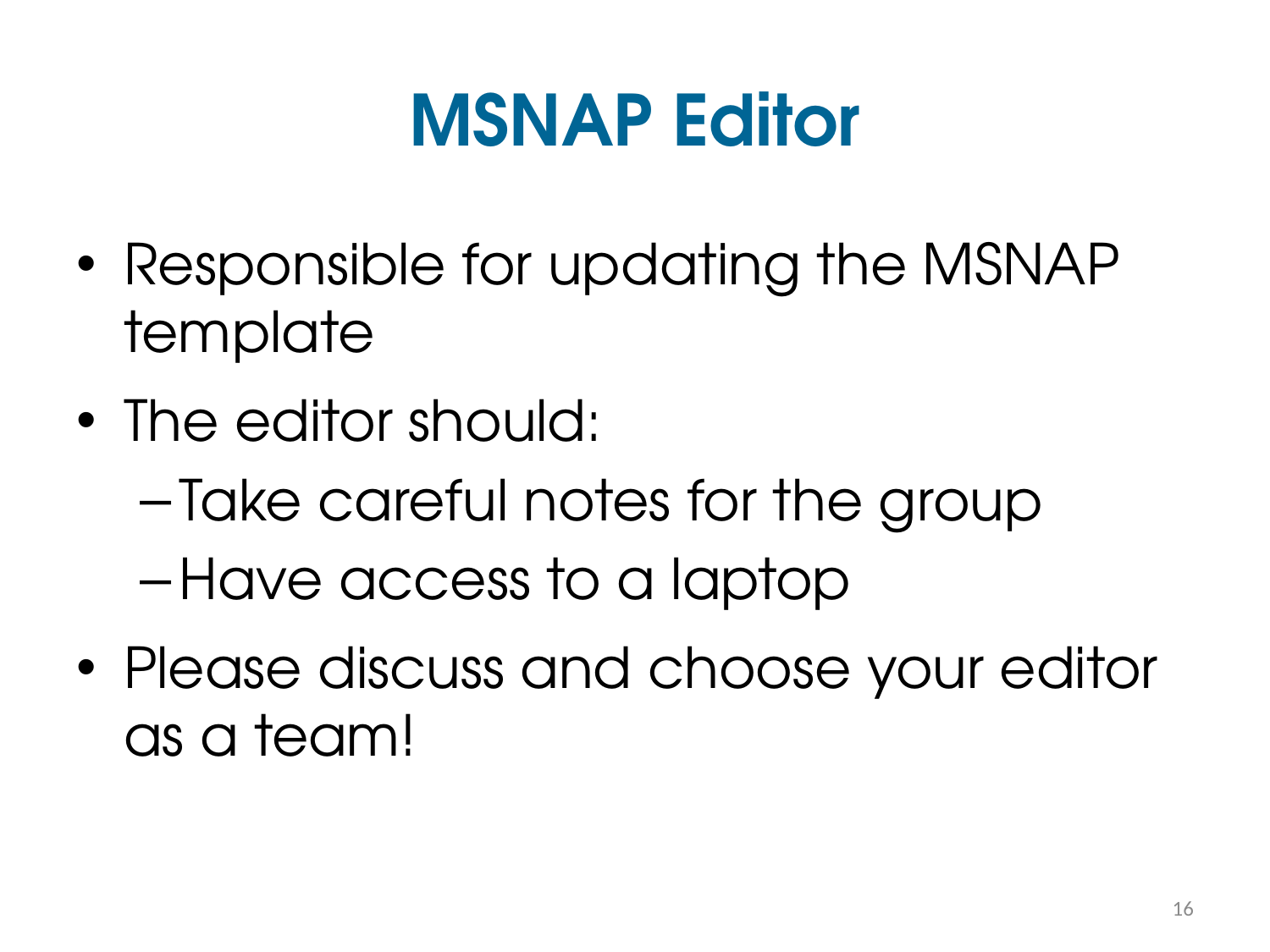

# MSNAP Editor
Responsible for updating the MSNAP template
The editor should:
Take careful notes for the group
Have access to a laptop
Please discuss and choose your editor as a team!

16